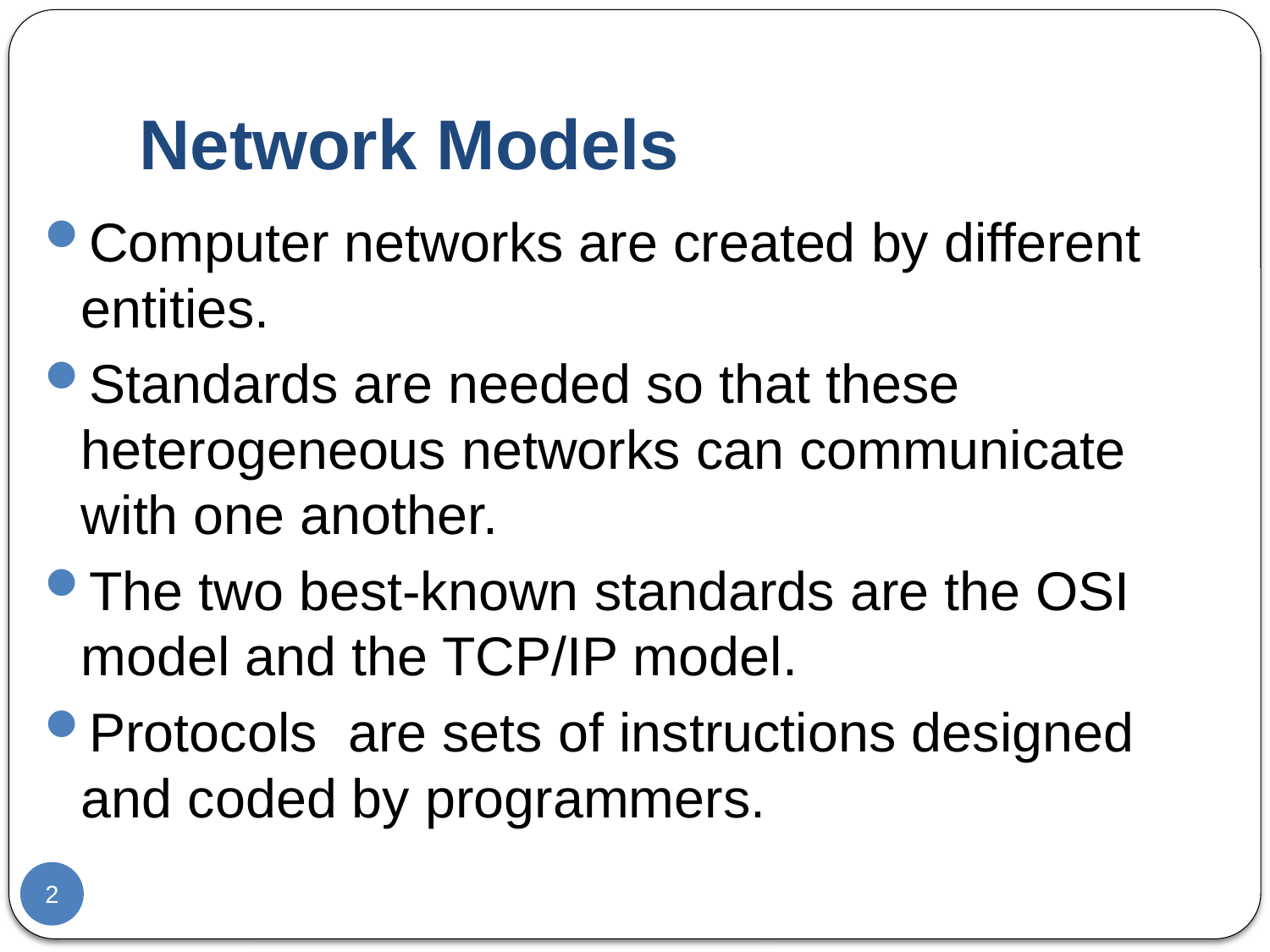

# Network Models
Computer networks are created by different entities.
Standards are needed so that these heterogeneous networks can communicate with one another.
The two best-known standards are the OSI model and the TCP/IP model.
Protocols  are sets of instructions designed and coded by programmers.
2